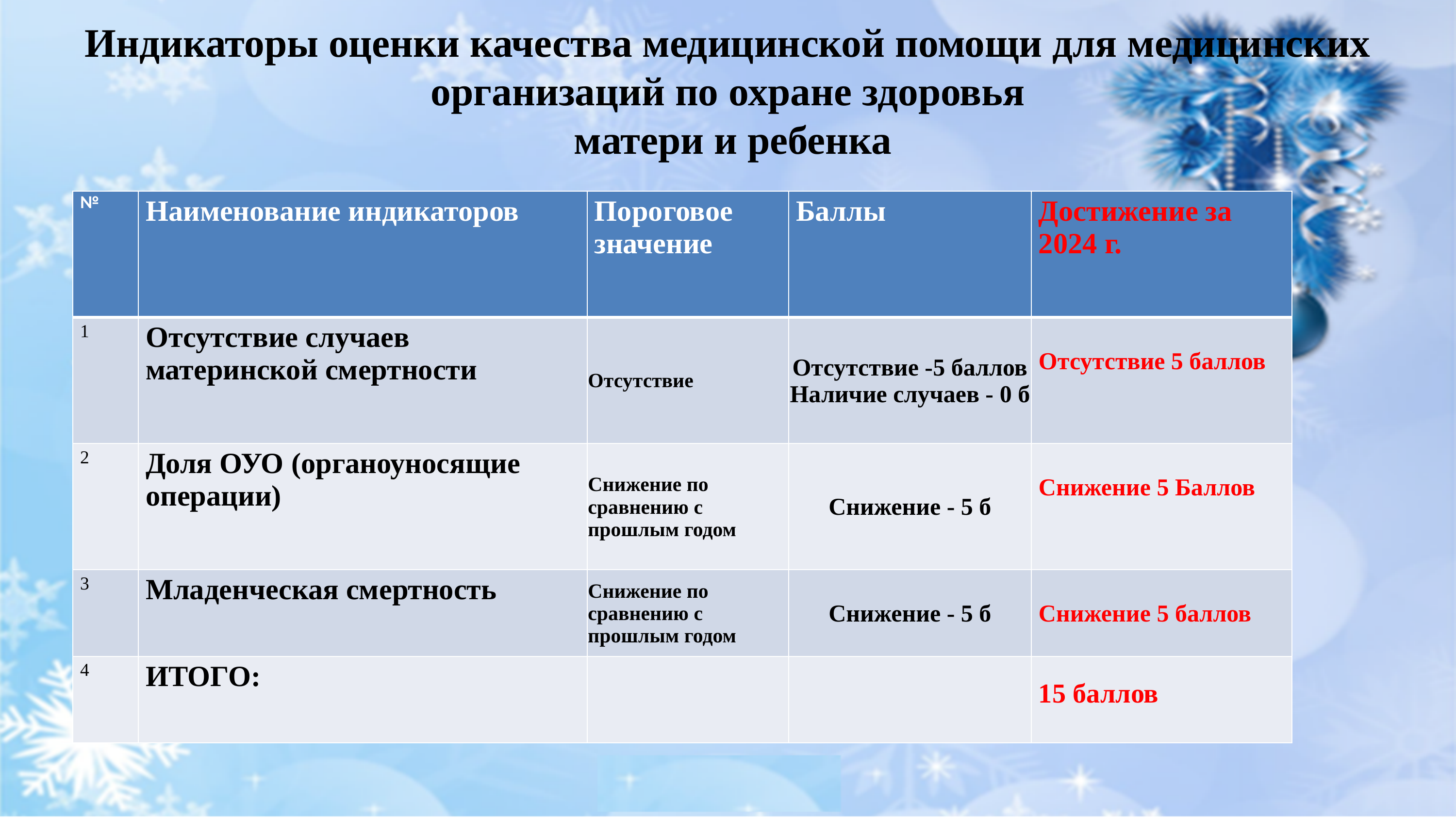

# Индикаторы оценки качества медицинской помощи для медицинских организаций по охране здоровья матери и ребенка
| № | Наименование индикаторов | Пороговое значение | Баллы | Достижение за 2024 г. |
| --- | --- | --- | --- | --- |
| 1 | Отсутствие случаев материнской смертности | Отсутствие | Отсутствие -5 баллов Наличие случаев - 0 б | Отсутствие 5 баллов |
| 2 | Доля ОУО (органоуносящие операции) | Снижение по сравнению с прошлым годом | Снижение - 5 б | Снижение 5 Баллов |
| 3 | Младенческая смертность | Снижение по сравнению с прошлым годом | Снижение - 5 б | Снижение 5 баллов |
| 4 | ИТОГО: |  |  | 15 баллов |